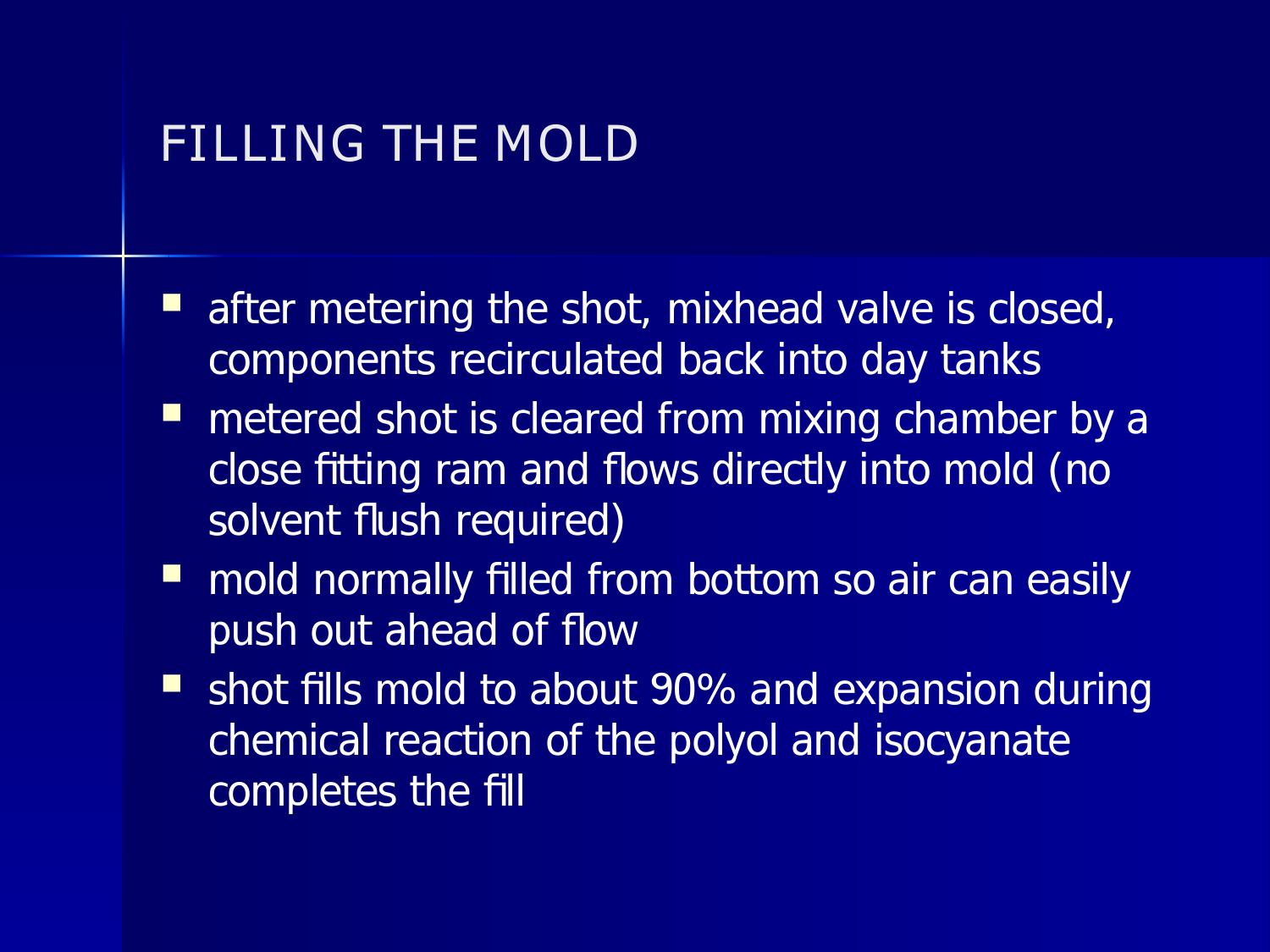

# FILLING THE MOLD
after metering the shot, mixhead valve is closed, components recirculated back into day tanks
metered shot is cleared from mixing chamber by a close fitting ram and flows directly into mold (no solvent flush required)
mold normally filled from bottom so air can easily push out ahead of flow
shot fills mold to about 90% and expansion during chemical reaction of the polyol and isocyanate completes the fill